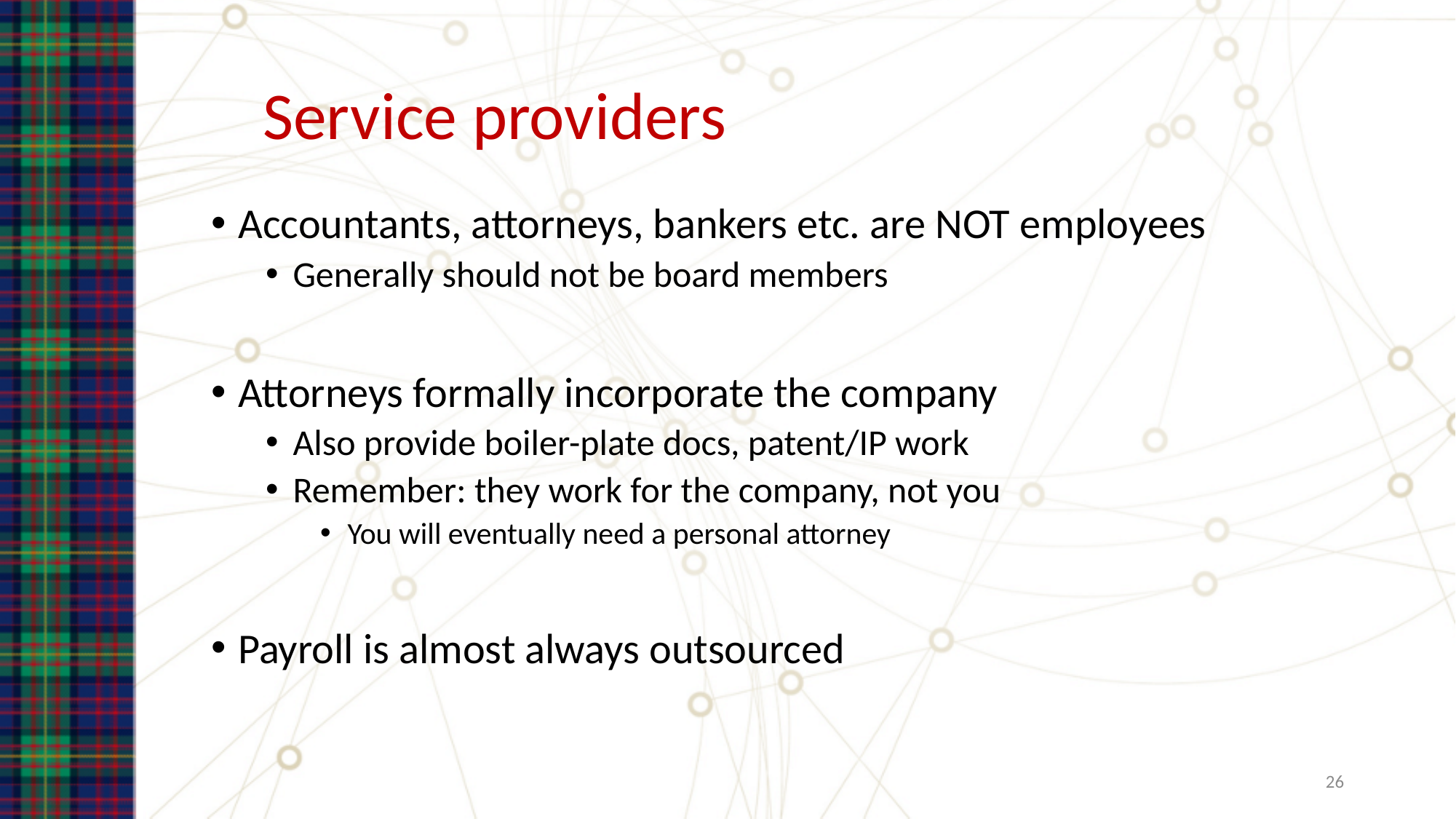

# Service providers
Accountants, attorneys, bankers etc. are NOT employees
Generally should not be board members

Attorneys formally incorporate the company
Also provide boiler-plate docs, patent/IP work
Remember: they work for the company, not you
You will eventually need a personal attorney

Payroll is almost always outsourced
26